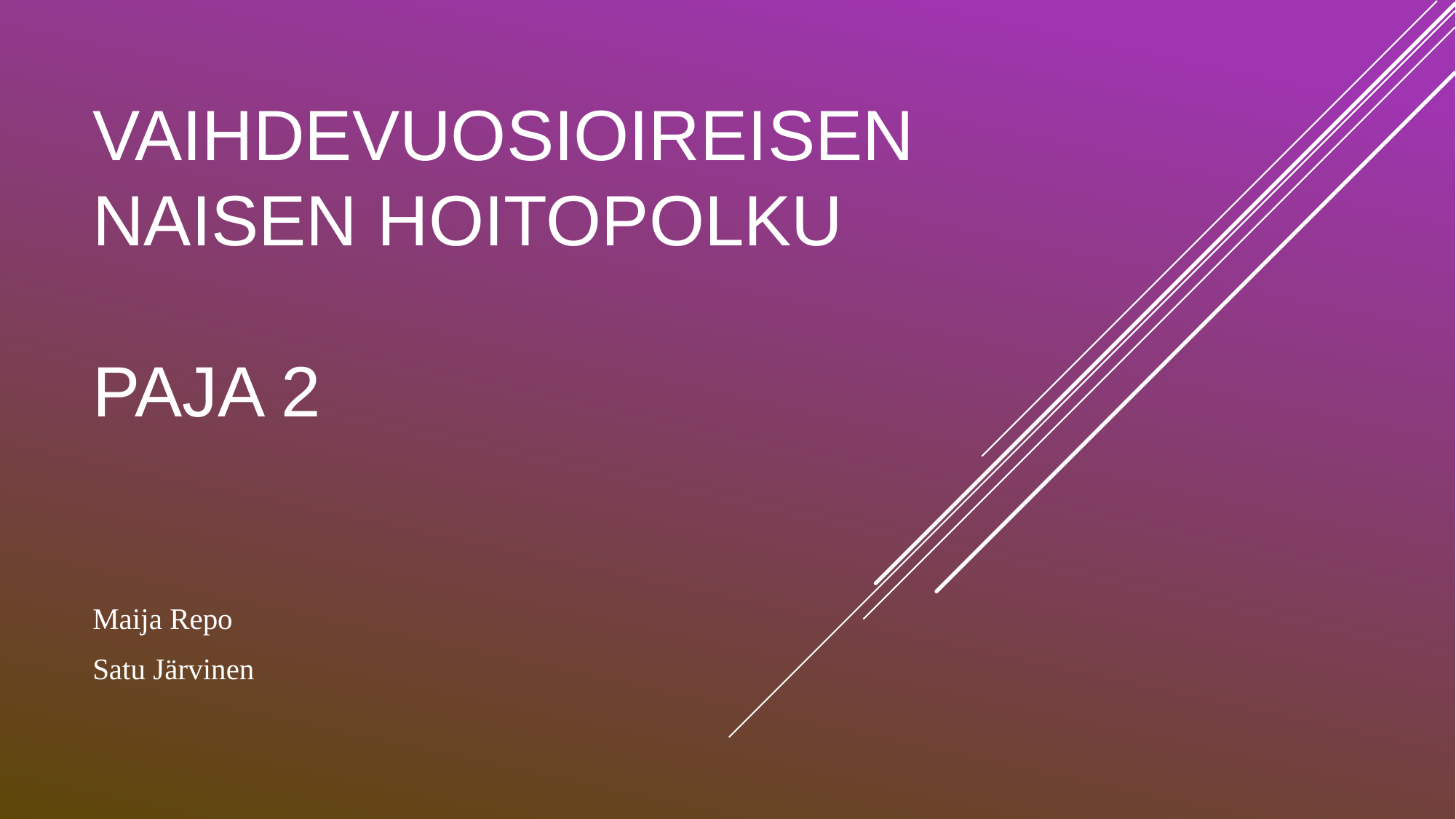

# Vaihdevuosioireisen naisen hoitopolku paja 2
Maija Repo
Satu Järvinen